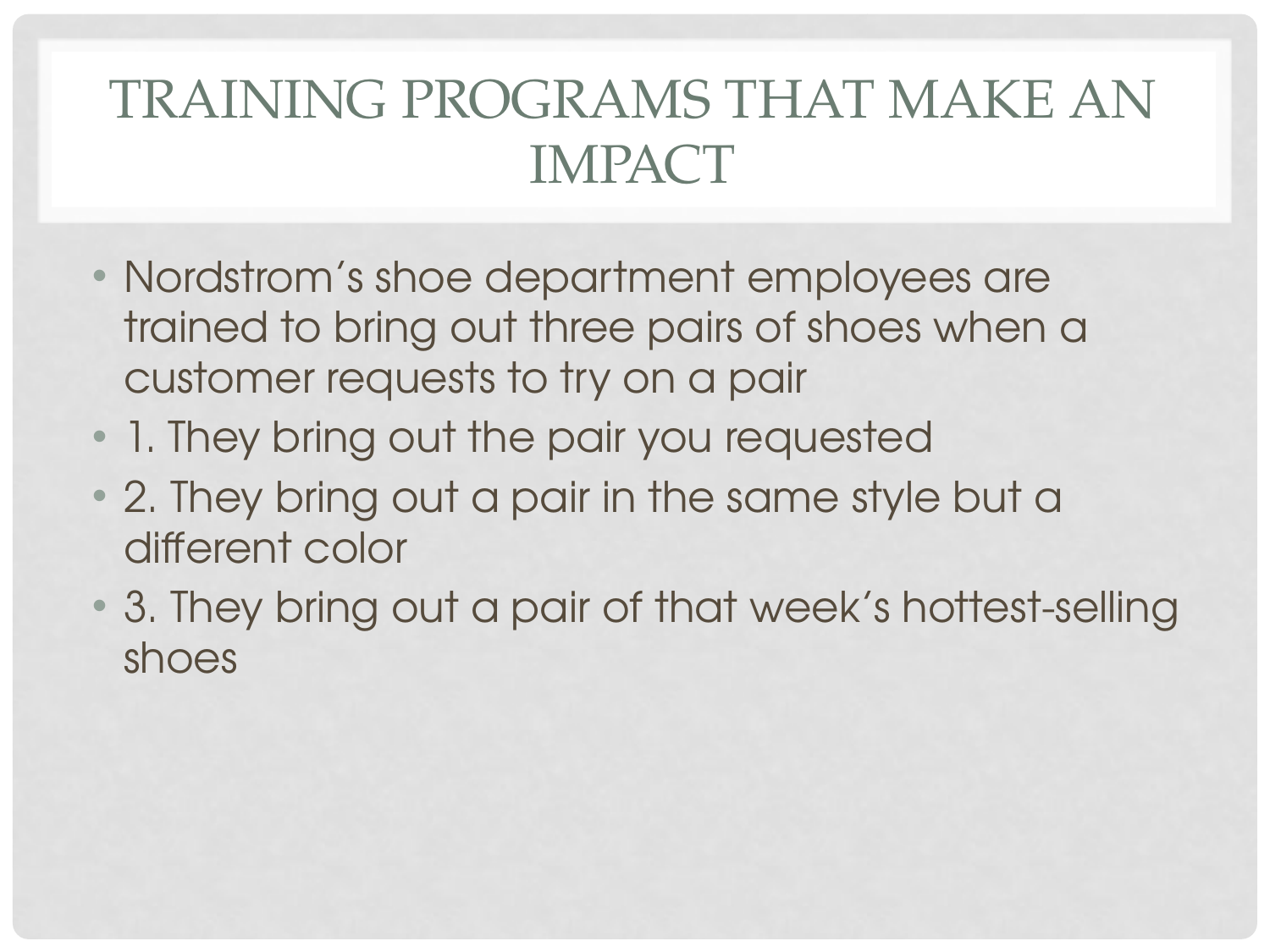

# Training programs that make an impact
Nordstrom’s shoe department employees are trained to bring out three pairs of shoes when a customer requests to try on a pair
1. They bring out the pair you requested
2. They bring out a pair in the same style but a different color
3. They bring out a pair of that week’s hottest-selling shoes